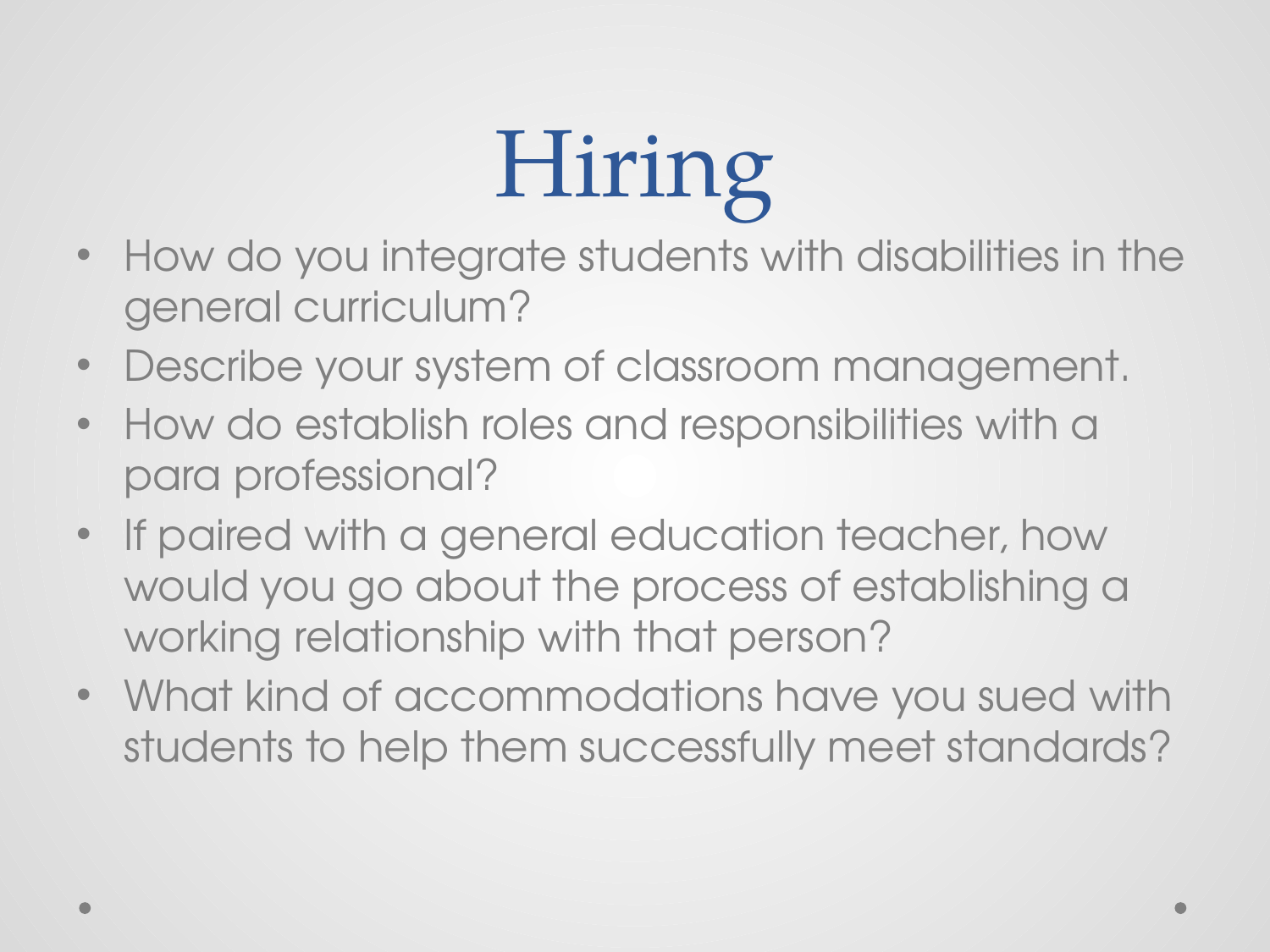

# Hiring
How do you integrate students with disabilities in the general curriculum?
Describe your system of classroom management.
How do establish roles and responsibilities with a para professional?
If paired with a general education teacher, how would you go about the process of establishing a working relationship with that person?
What kind of accommodations have you sued with students to help them successfully meet standards?